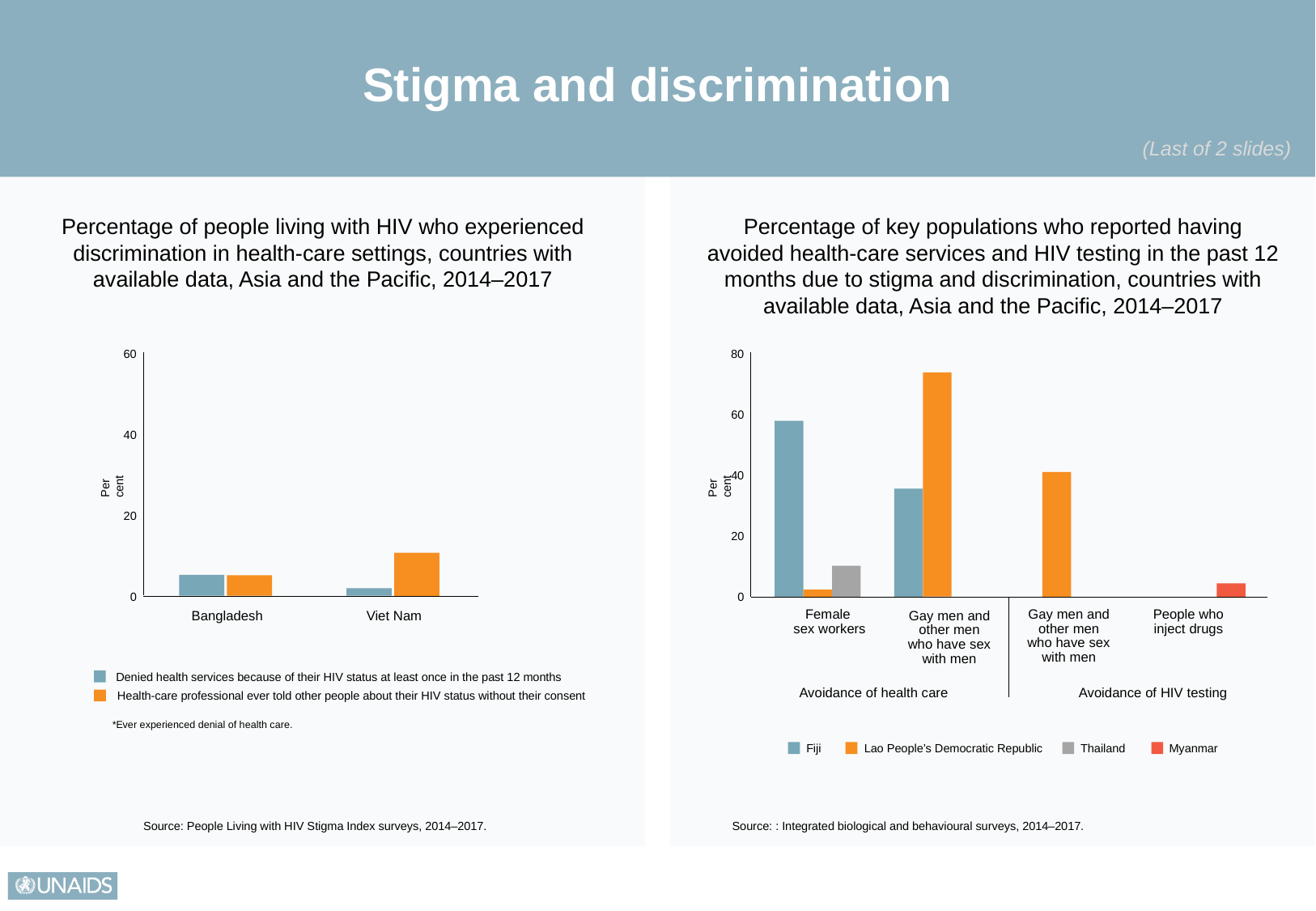

Stigma and discrimination
Percentage of people living with HIV who experienced discrimination in health-care settings, countries with available data, Asia and the Pacific, 2014–2017
Percentage of key populations who reported having avoided health-care services and HIV testing in the past 12 months due to stigma and discrimination, countries with available data, Asia and the Pacific, 2014–2017
60
80

60

40
Per cent
Per cent
40

20
20

0
0

Bangladesh
Viet Nam
Female
sex workers
Gay men and
other men
who have sex
with men
People who
inject drugs
Gay men and
other men
who have sex
with men
Denied health services because of their HIV status at least once in the past 12 months

Health-care professional ever told other people about their HIV status without their consent

*Ever experienced denial of health care.
Avoidance of health care
Avoidance of HIV testing
Fiji

Lao People’s Democratic Republic

Thailand
Myanmar

Source: People Living with HIV Stigma Index surveys, 2014–2017.
Source: : Integrated biological and behavioural surveys, 2014–2017.
(Last of 2 slides)